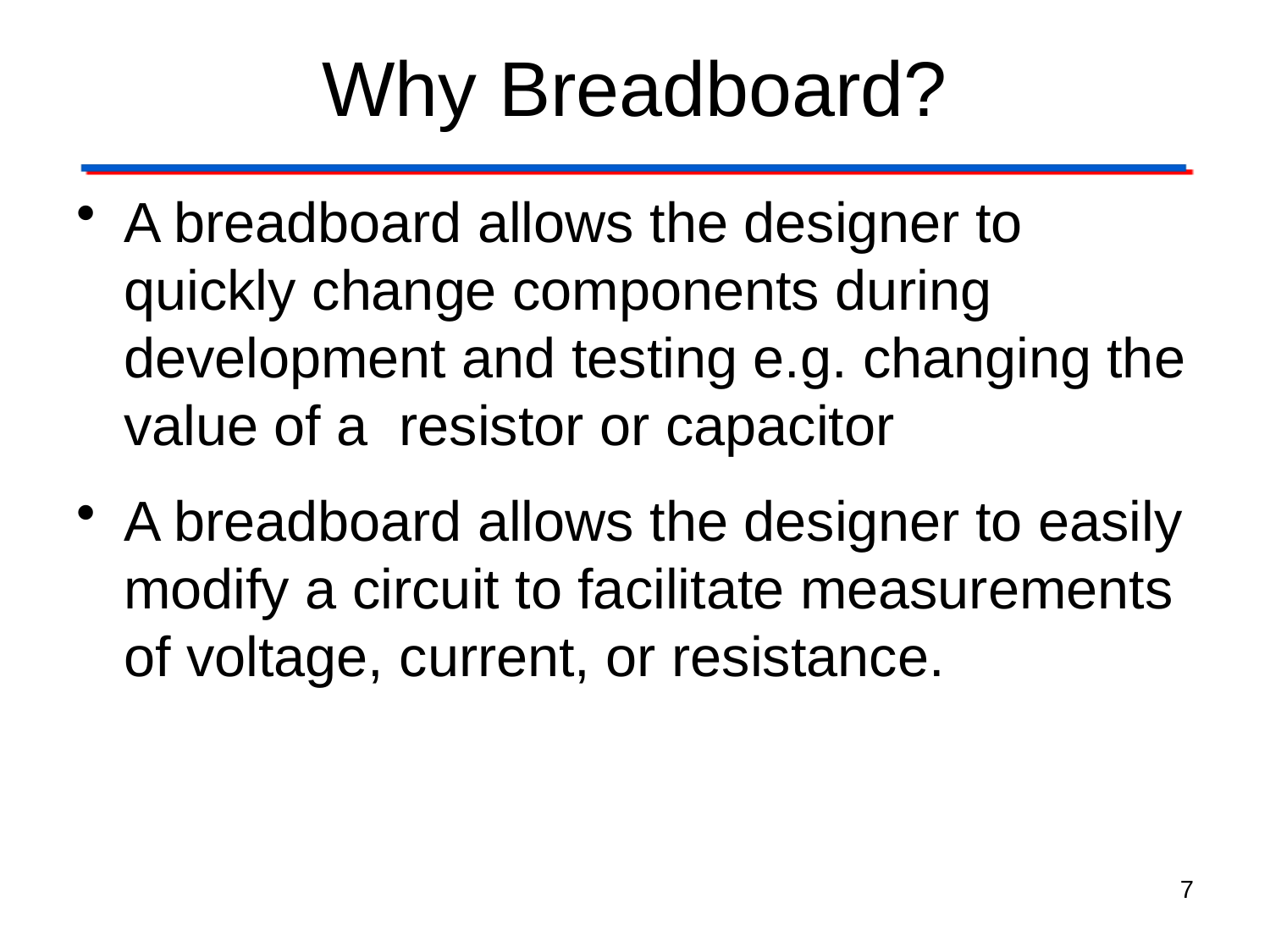

# Why Breadboard?
A breadboard allows the designer to quickly change components during development and testing e.g. changing the value of a  resistor or capacitor
A breadboard allows the designer to easily modify a circuit to facilitate measurements of voltage, current, or resistance.

7